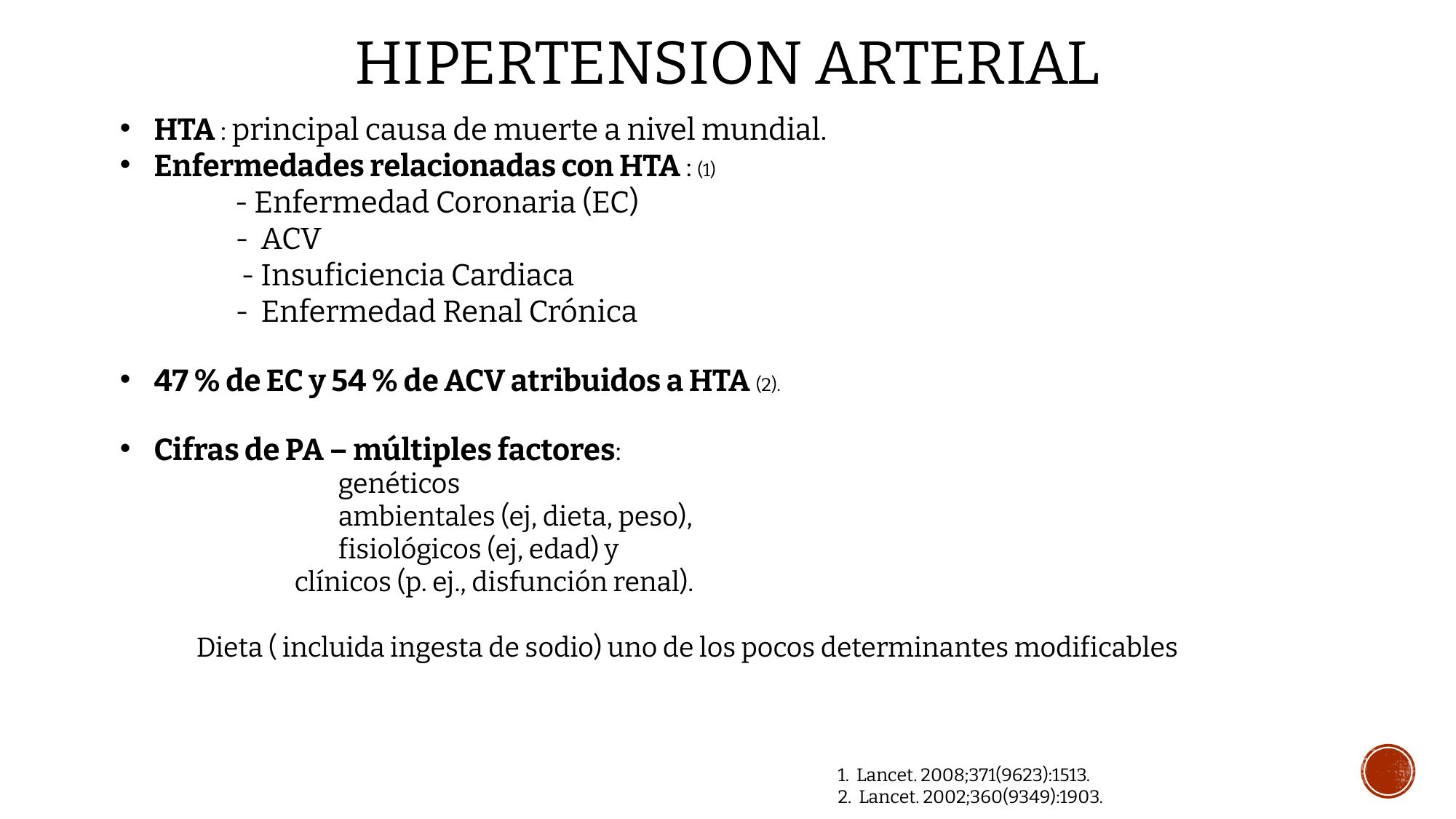

# HIPERTENSION ARTERIAL
HTA : principal causa de muerte a nivel mundial.
Enfermedades relacionadas con HTA : (1)
      	 - Enfermedad Coronaria (EC)
      	 -  ACV
     	  - Insuficiencia Cardiaca
      	 -  Enfermedad Renal Crónica

47 % de EC y 54 % de ACV atribuidos a HTA (2).

Cifras de PA – múltiples factores:
		genéticos
		ambientales (ej, dieta, peso),
		fisiológicos (ej, edad) y
                                clínicos (p. ej., disfunción renal).

              Dieta ( incluida ingesta de sodio) uno de los pocos determinantes modificables
1.  Lancet. 2008;371(9623):1513.
2.  Lancet. 2002;360(9349):1903.